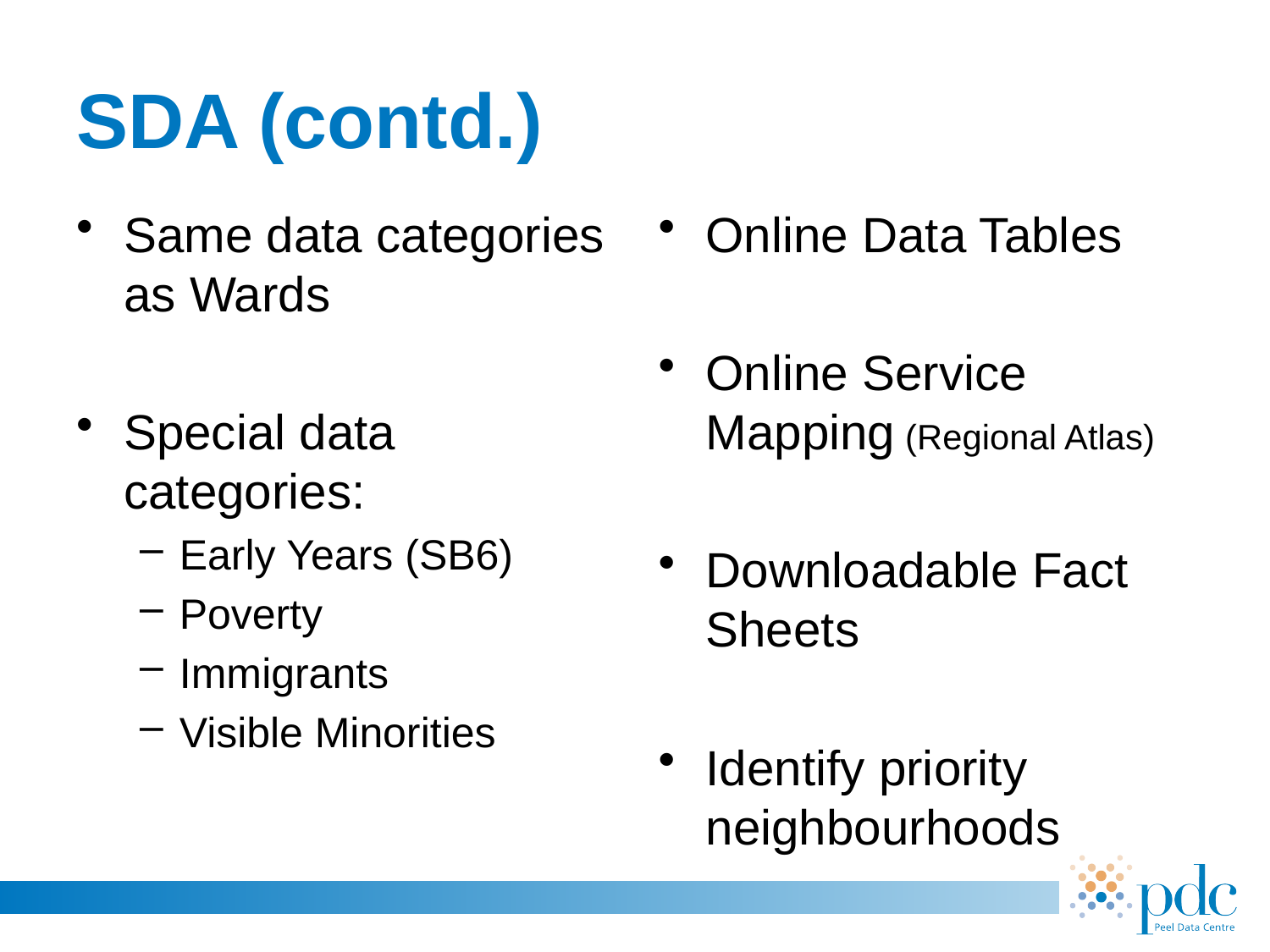

# SDA (contd.)
Same data categories as Wards

Special data categories:
Early Years (SB6)
Poverty
Immigrants
Visible Minorities

Online Data Tables

Online Service Mapping (Regional Atlas)

Downloadable Fact Sheets

Identify priority neighbourhoods